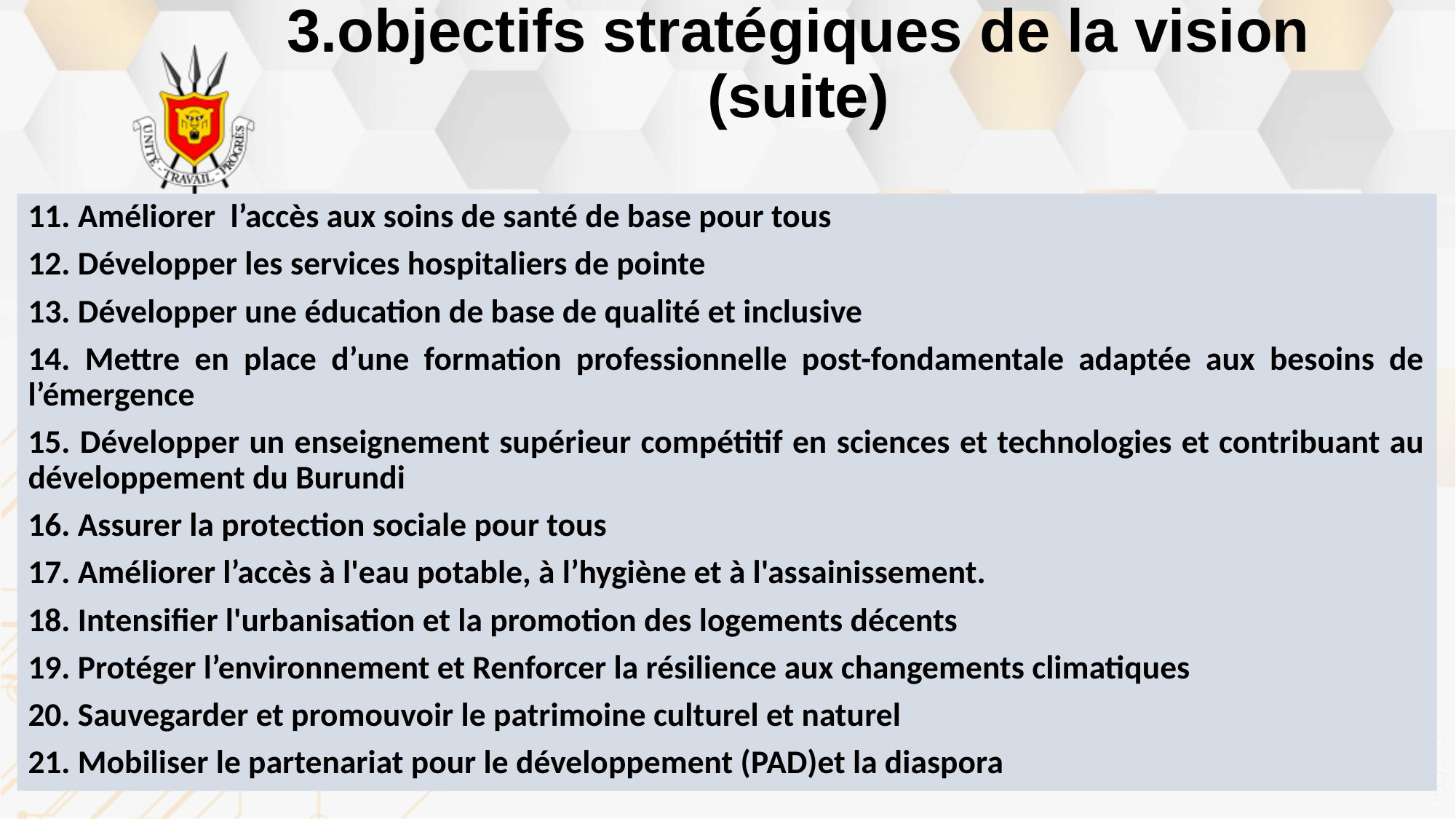

# 3.objectifs stratégiques de la vision (suite)
11. Améliorer  l’accès aux soins de santé de base pour tous
12. Développer les services hospitaliers de pointe
13. Développer une éducation de base de qualité et inclusive
14. Mettre en place d’une formation professionnelle post-fondamentale adaptée aux besoins de l’émergence
15. Développer un enseignement supérieur compétitif en sciences et technologies et contribuant au développement du Burundi
16. Assurer la protection sociale pour tous
17. Améliorer l’accès à l'eau potable, à l’hygiène et à l'assainissement.
18. Intensifier l'urbanisation et la promotion des logements décents
19. Protéger l’environnement et Renforcer la résilience aux changements climatiques
20. Sauvegarder et promouvoir le patrimoine culturel et naturel
21. Mobiliser le partenariat pour le développement (PAD)et la diaspora

7